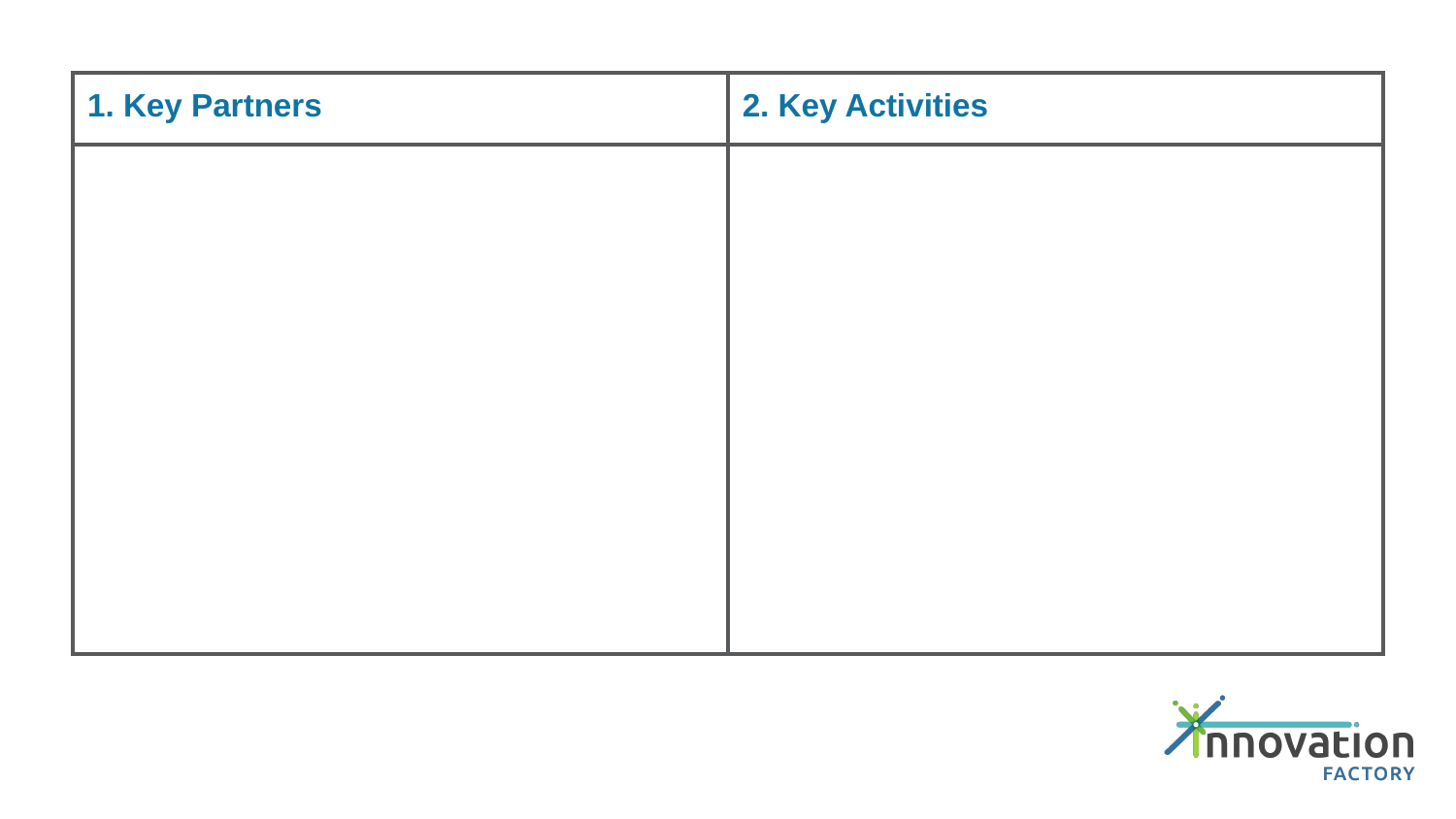

| 1. Key Partners |  | 2. Key Activities |
| --- | --- | --- |
|  |  |  |